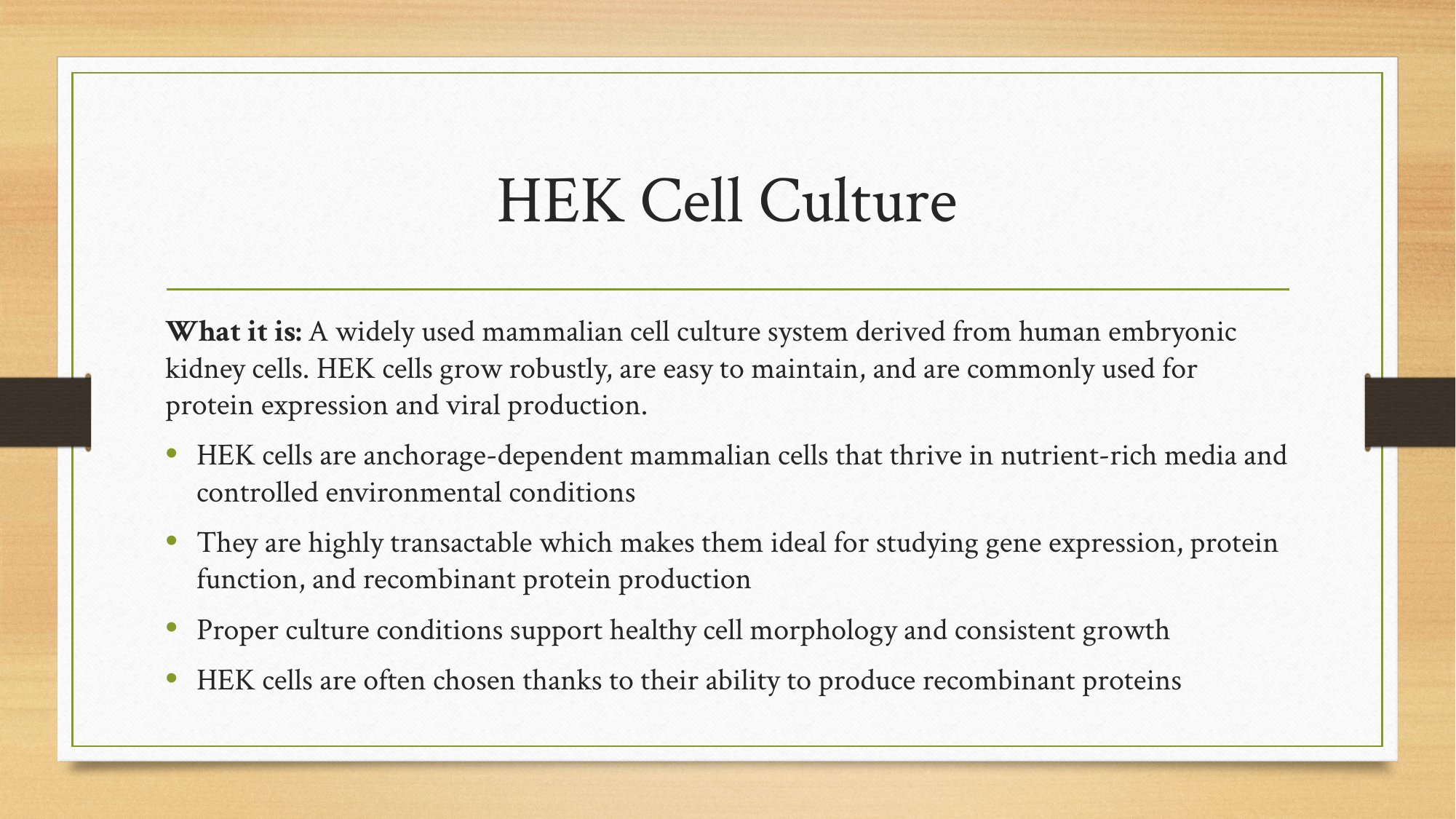

# HEK Cell Culture
What it is: A widely used mammalian cell culture system derived from human embryonic kidney cells. HEK cells grow robustly, are easy to maintain, and are commonly used for protein expression and viral production.
HEK cells are anchorage-dependent mammalian cells that thrive in nutrient-rich media and controlled environmental conditions
They are highly transactable which makes them ideal for studying gene expression, protein function, and recombinant protein production
Proper culture conditions support healthy cell morphology and consistent growth
HEK cells are often chosen thanks to their ability to produce recombinant proteins